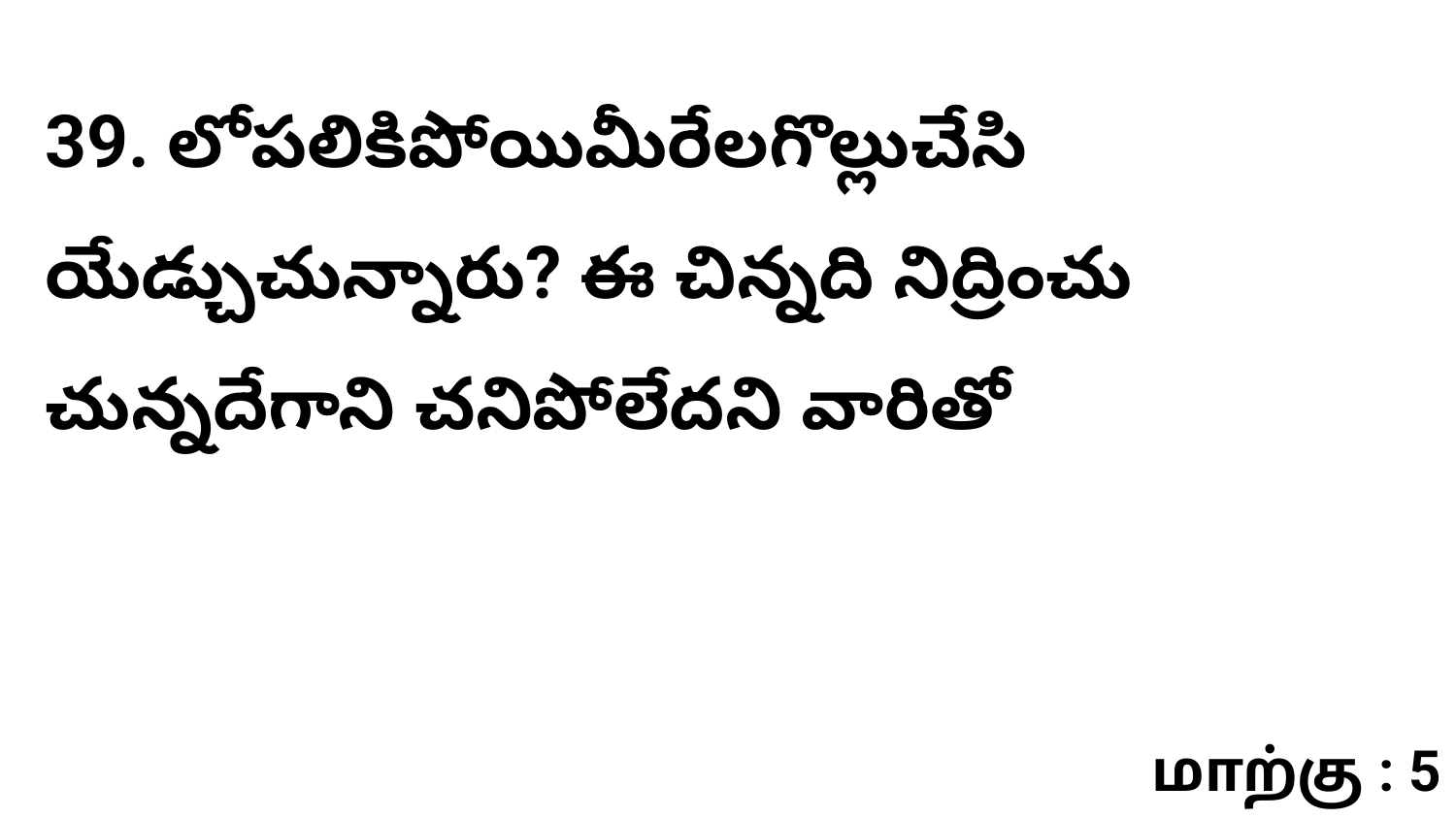

39. లోపలికిపోయిమీరేలగొల్లుచేసి యేడ్చుచున్నారు? ఈ చిన్నది నిద్రించు చున్నదేగాని చనిపోలేదని వారితో
மாற்கு : 5